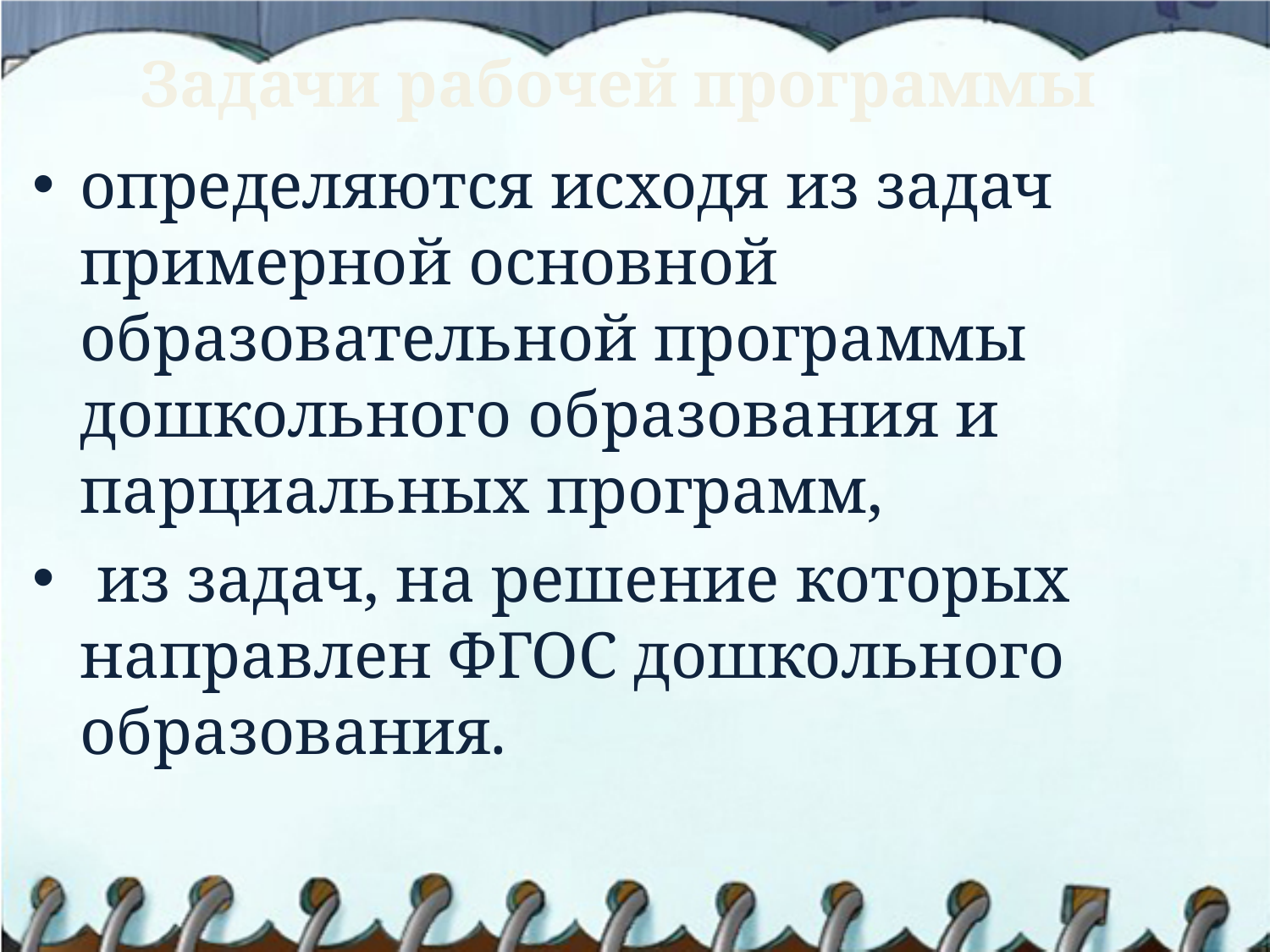

# Задачи рабочей программы
определяются исходя из задач примерной основной образовательной программы дошкольного образования и парциальных программ,
 из задач, на решение которых направлен ФГОС дошкольного образования.